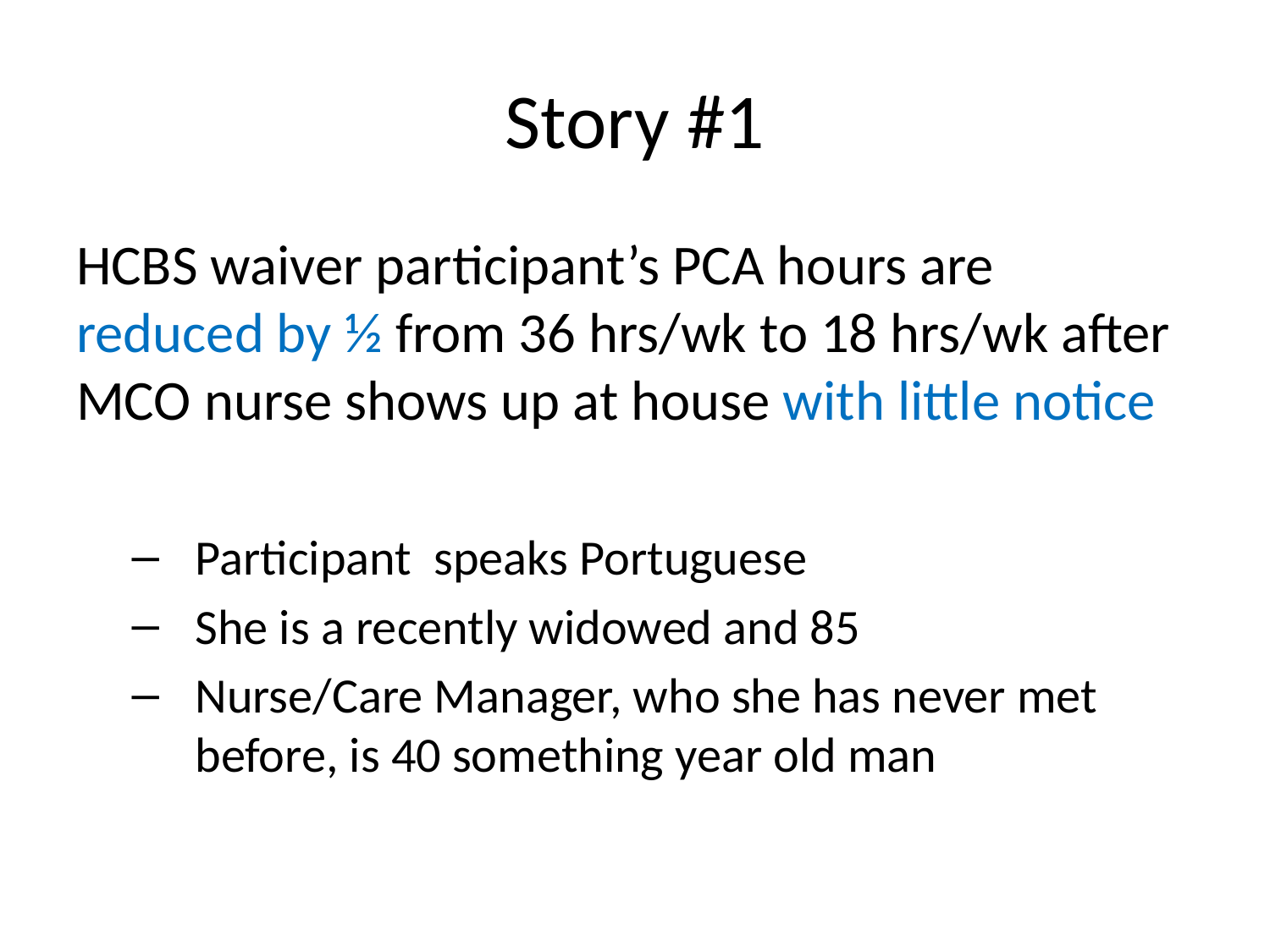

# Story #1
HCBS waiver participant’s PCA hours are reduced by ½ from 36 hrs/wk to 18 hrs/wk after MCO nurse shows up at house with little notice

Participant  speaks Portuguese
She is a recently widowed and 85
Nurse/Care Manager, who she has never met before, is 40 something year old man